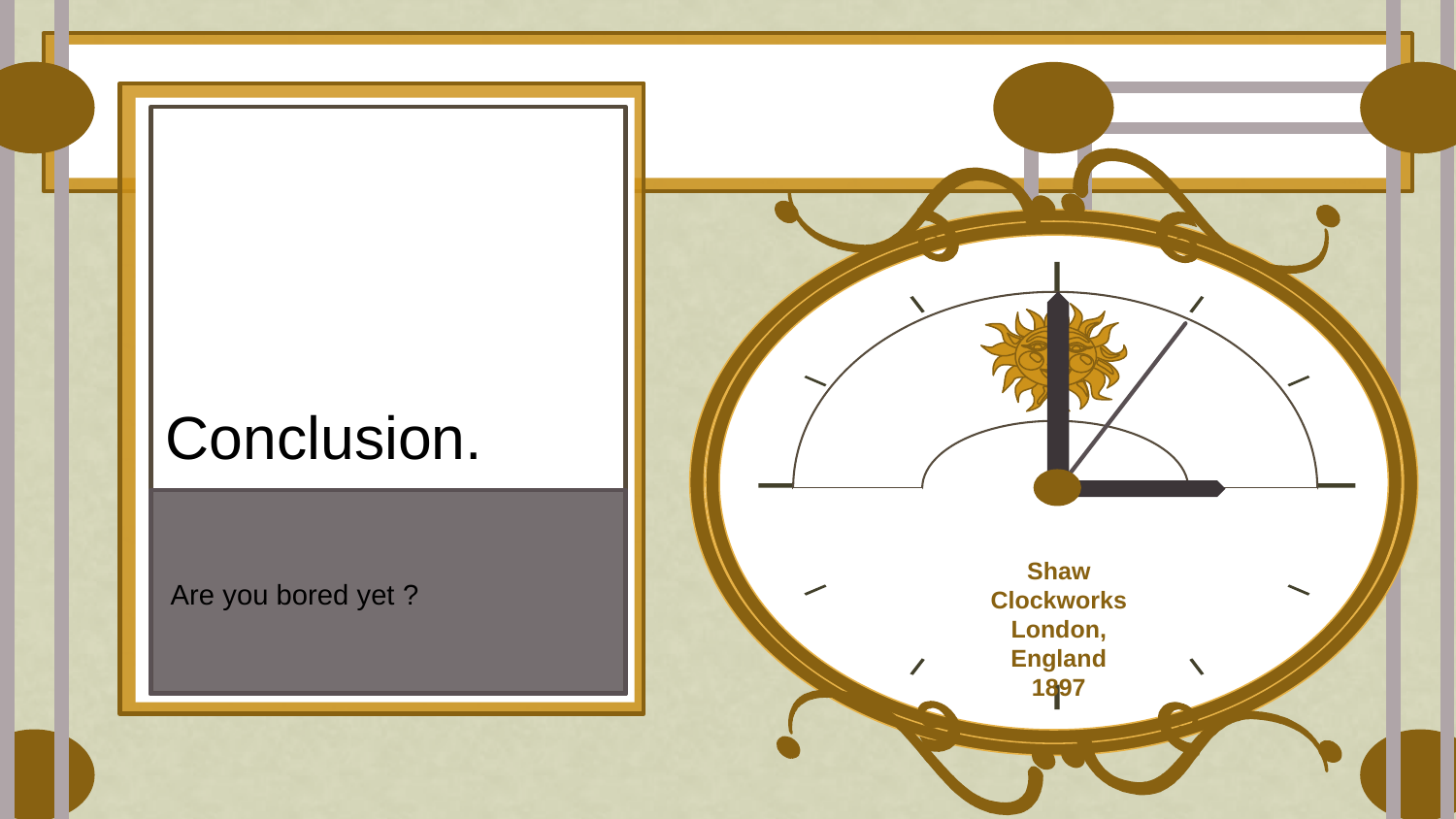

# Conclusion.
Are you bored yet ?